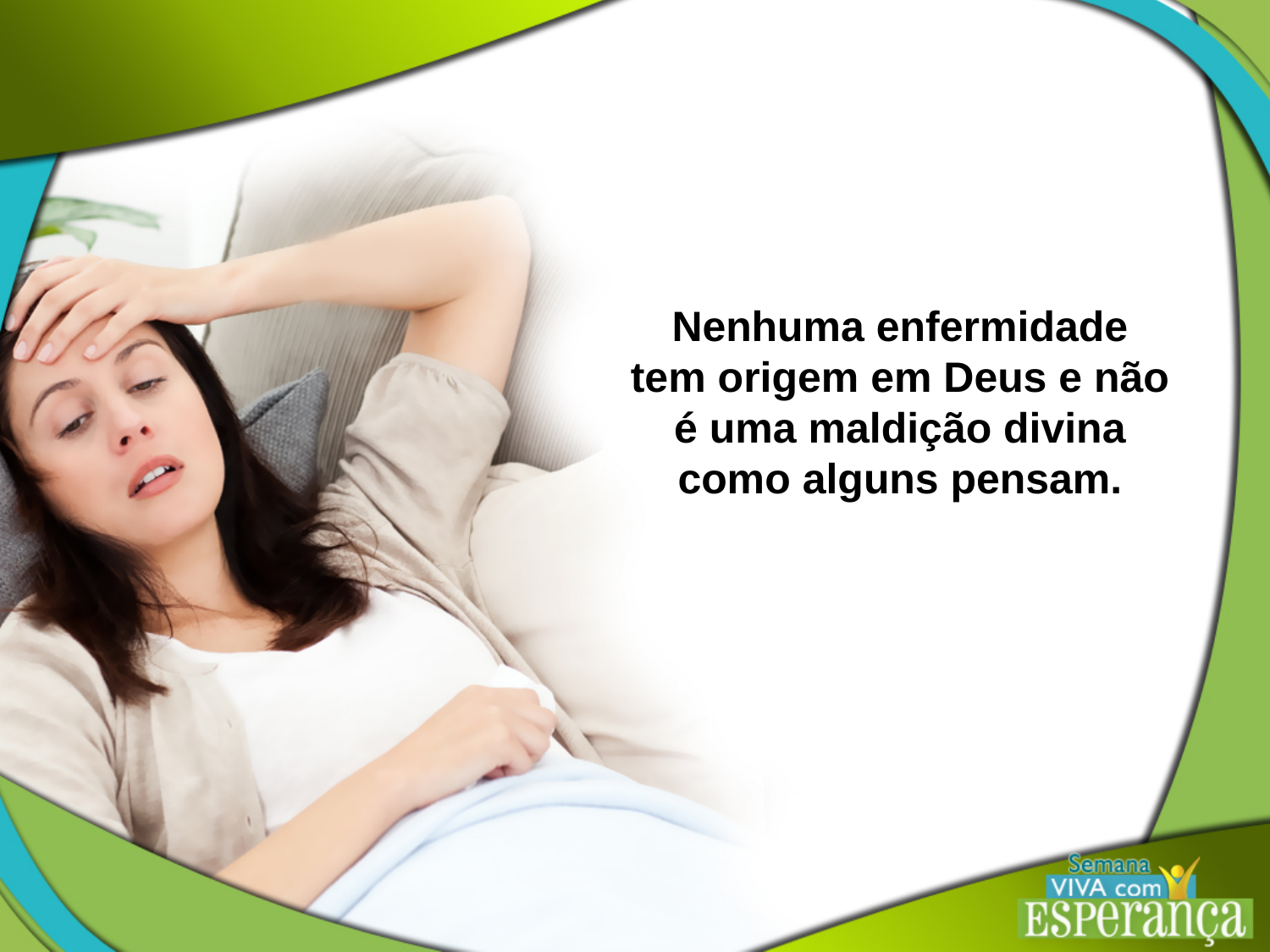

Nenhuma enfermidade
tem origem em Deus e não é uma maldição divina como alguns pensam.